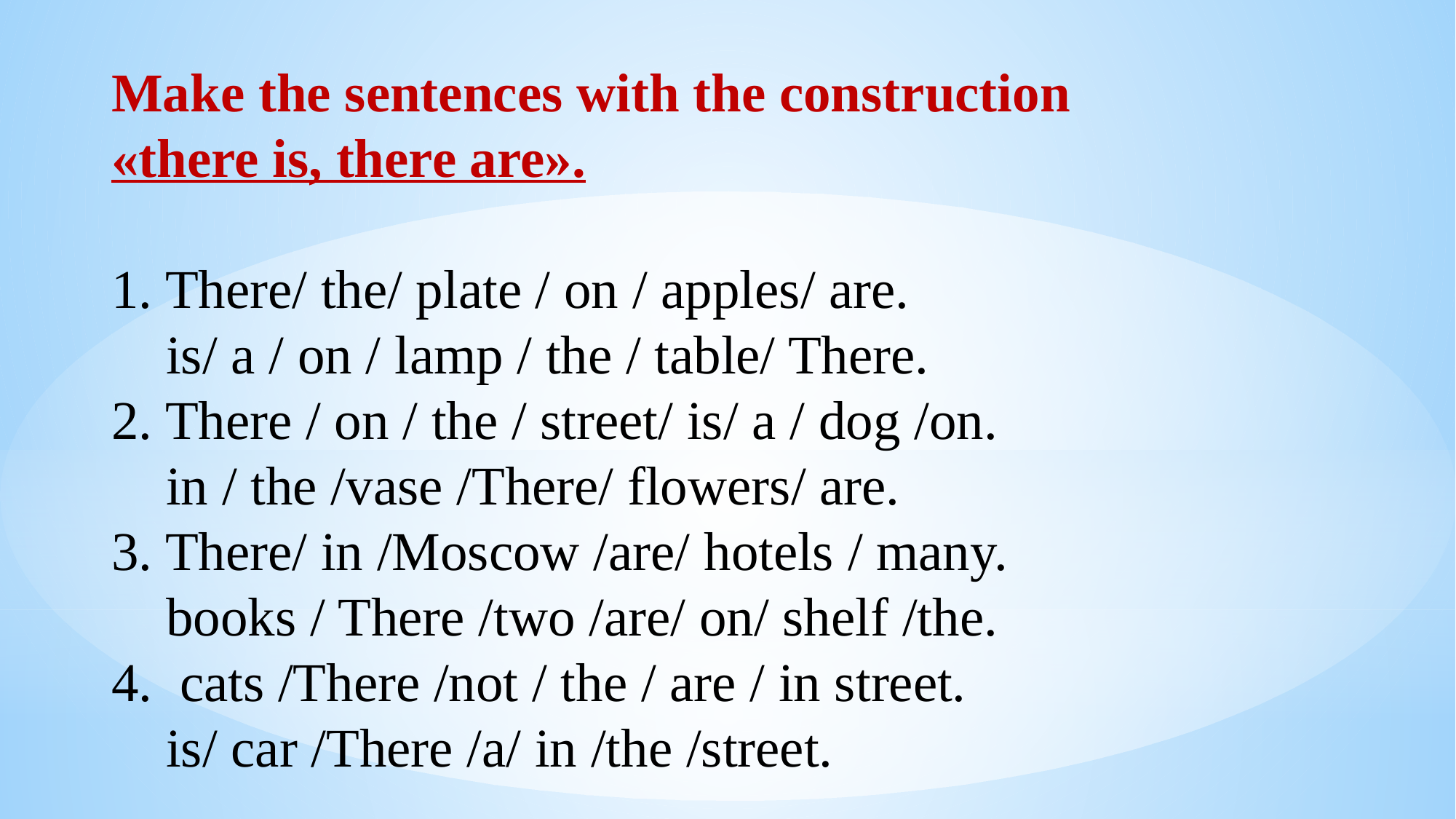

Make the sentences with the construction
«there is, there are».

1. There/ the/ plate / on / apples/ are.
    is/ a / on / lamp / the / table/ There.
2. There / on / the / street/ is/ a / dog /on.
    in / the /vase /There/ flowers/ are.
3. There/ in /Moscow /are/ hotels / many.
    books / There /two /are/ on/ shelf /the.
4.  cats /There /not / the / are / in street.
    is/ car /There /a/ in /the /street.